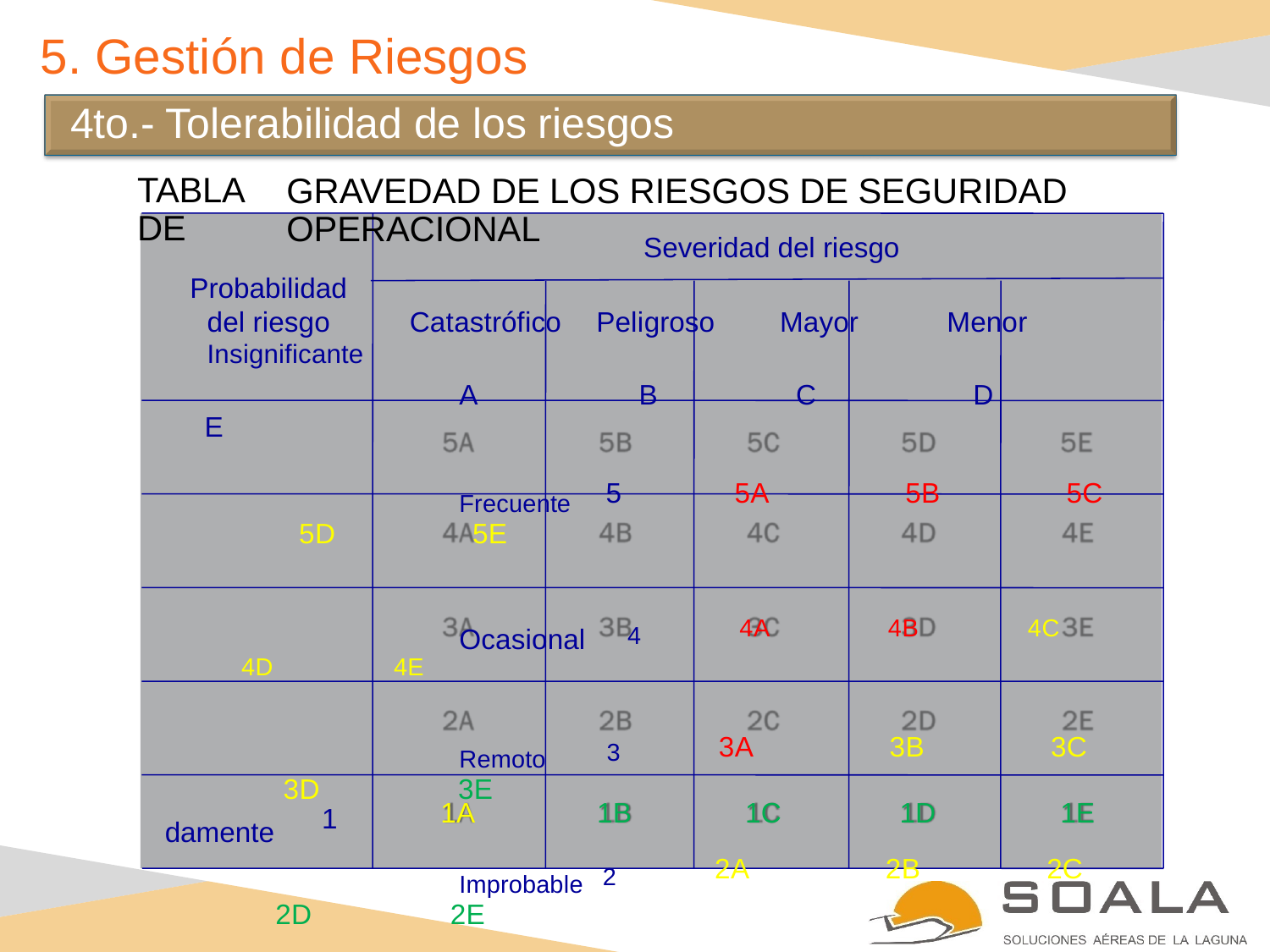

5. Gestión de Riesgos

4to.- Tolerabilidad de los riesgos

TABLA DE
GRAVEDAD DE LOS RIESGOS DE SEGURIDAD OPERACIONAL

Severidad del riesgo
Probabilidad
del riesgo          Catastrófico    Peligroso        Mayor           Menor     Insignificante
A                    B                 C                    D                   E
Frecuente     5              5A                 5B                5C                 5D                 5E
Ocasional     4              4A                 4B                4C                 4D                 4E
Remoto        3              3A                 3B                3C                 3D                 3E
Improbable  2              2A                 2B                2C                 2D                 2E
Extrema-
improbable

1A
1B
1C
1D
1E
1
damente